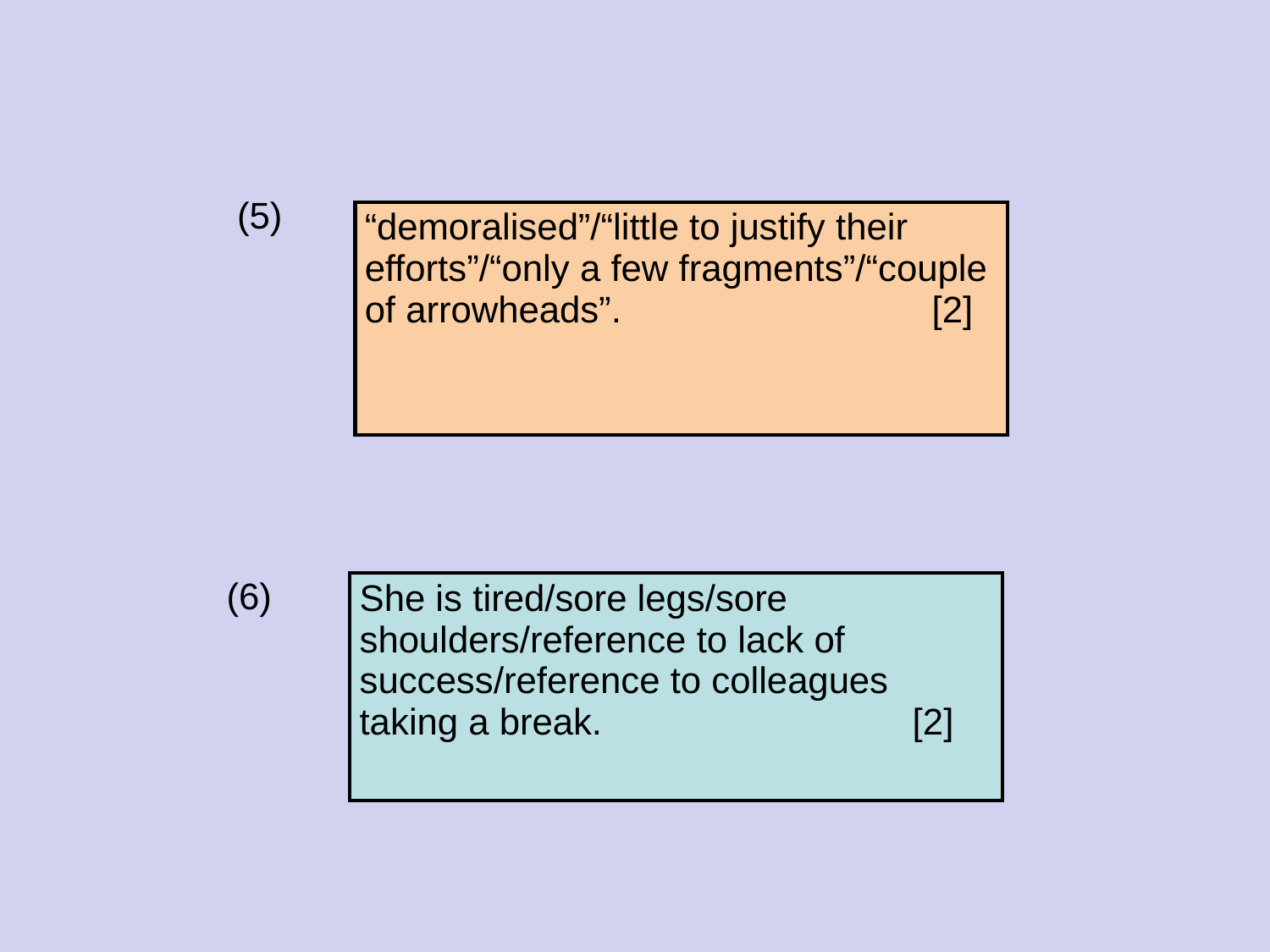

(5)

| “demoralised”/“little to justify their efforts”/“only a few fragments”/“couple of arrowheads”. [2] |
| --- |

(6)
| She is tired/sore legs/sore shoulders/reference to lack of success/reference to colleagues taking a break. [2] |
| --- |